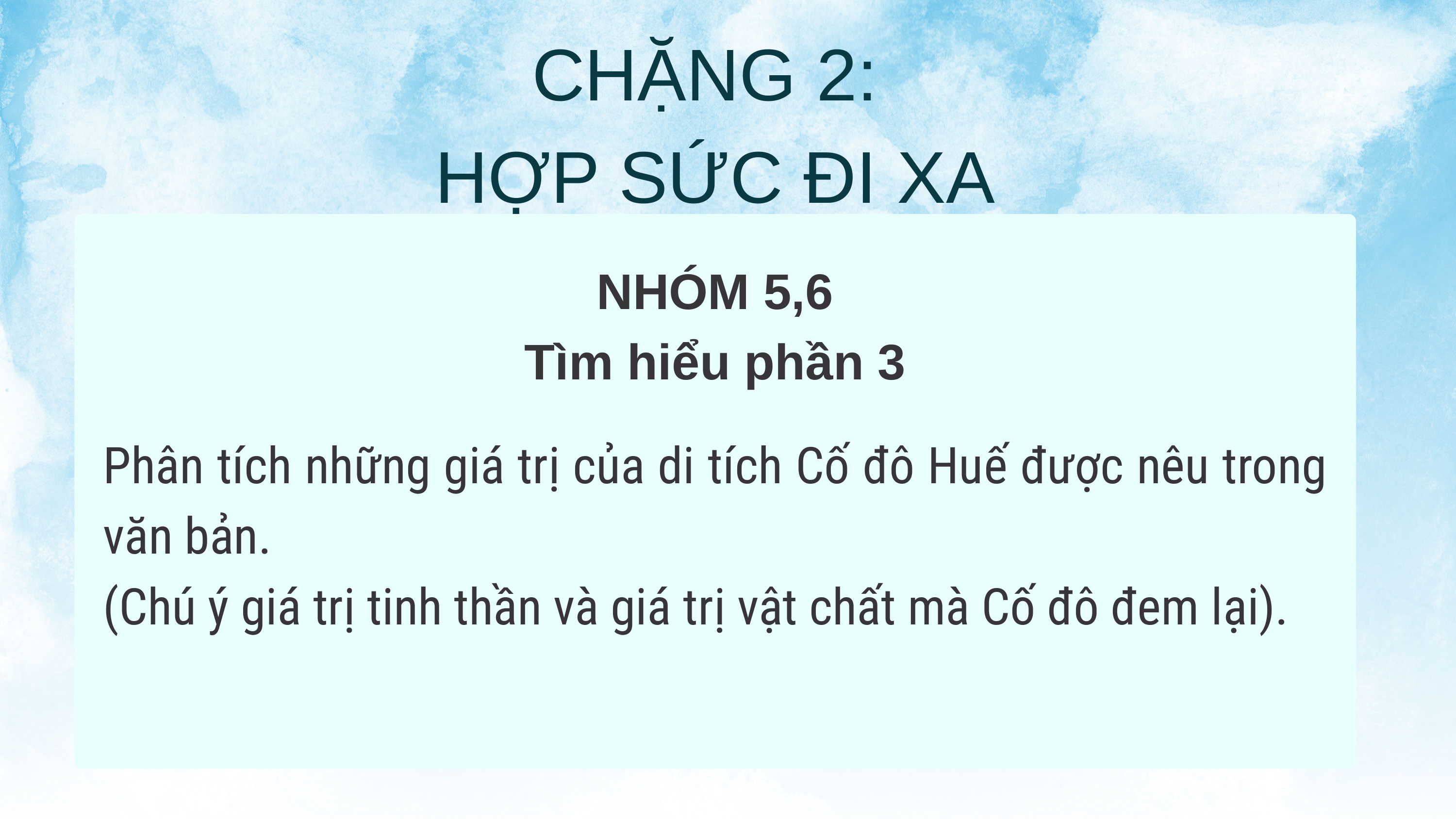

CHẶNG 2:
HỢP SỨC ĐI XA

NHÓM 5,6
Tìm hiểu phần 3
Phân tích những giá trị của di tích Cố đô Huế được nêu trong văn bản.
(Chú ý giá trị tinh thần và giá trị vật chất mà Cố đô đem lại).